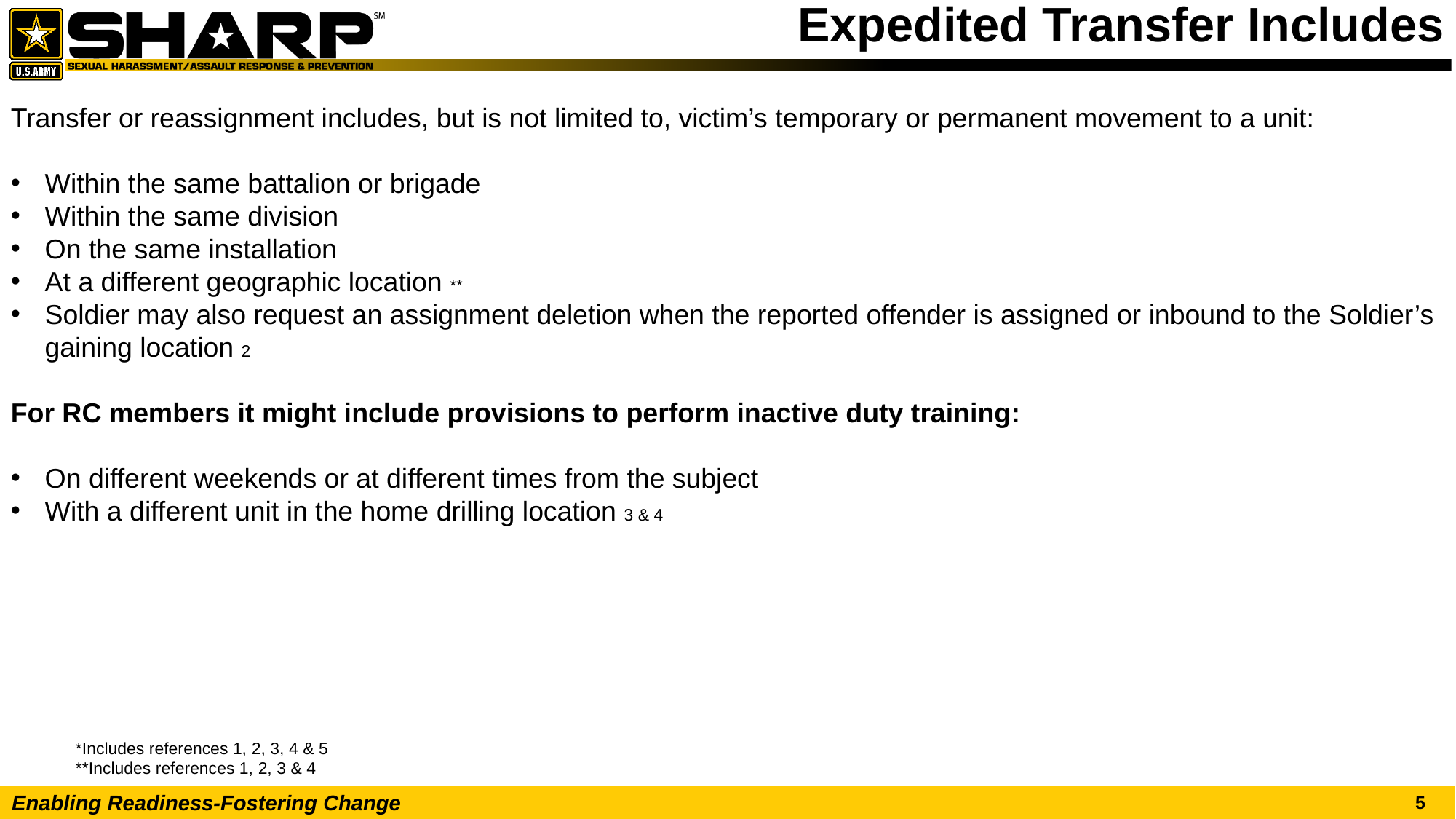

# Expedited Transfer Includes
Transfer or reassignment includes, but is not limited to, victim’s temporary or permanent movement to a unit:

Within the same battalion or brigade
Within the same division
On the same installation
At a different geographic location **
Soldier may also request an assignment deletion when the reported offender is assigned or inbound to the Soldier’s gaining location 2

For RC members it might include provisions to perform inactive duty training:

On different weekends or at different times from the subject
With a different unit in the home drilling location 3 & 4
*Includes references 1, 2, 3, 4 & 5
**Includes references 1, 2, 3 & 4